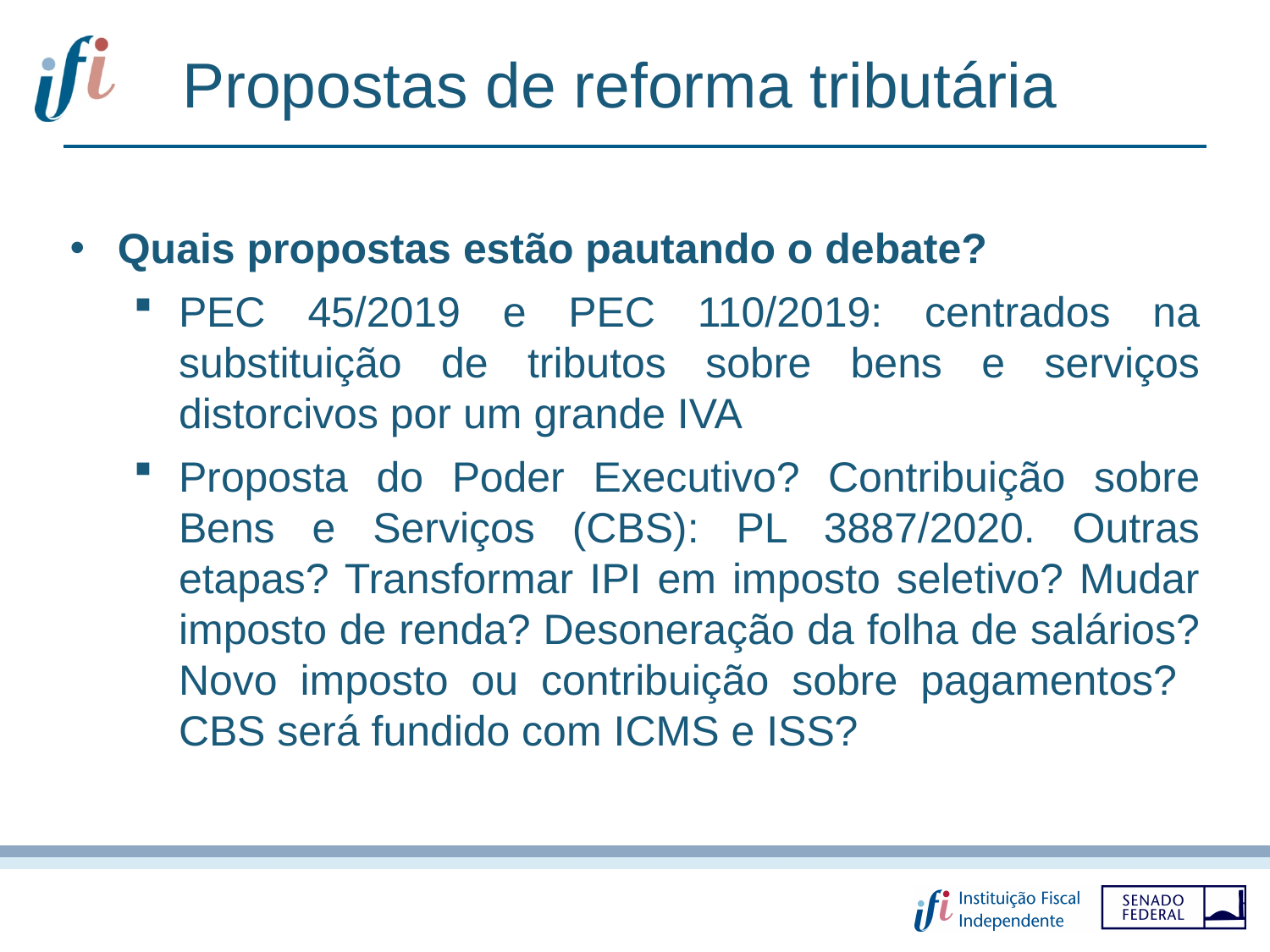

# Propostas de reforma tributária
Quais propostas estão pautando o debate?
PEC 45/2019 e PEC 110/2019: centrados na substituição de tributos sobre bens e serviços distorcivos por um grande IVA
Proposta do Poder Executivo? Contribuição sobre Bens e Serviços (CBS): PL 3887/2020. Outras etapas? Transformar IPI em imposto seletivo? Mudar imposto de renda? Desoneração da folha de salários? Novo imposto ou contribuição sobre pagamentos?  CBS será fundido com ICMS e ISS?